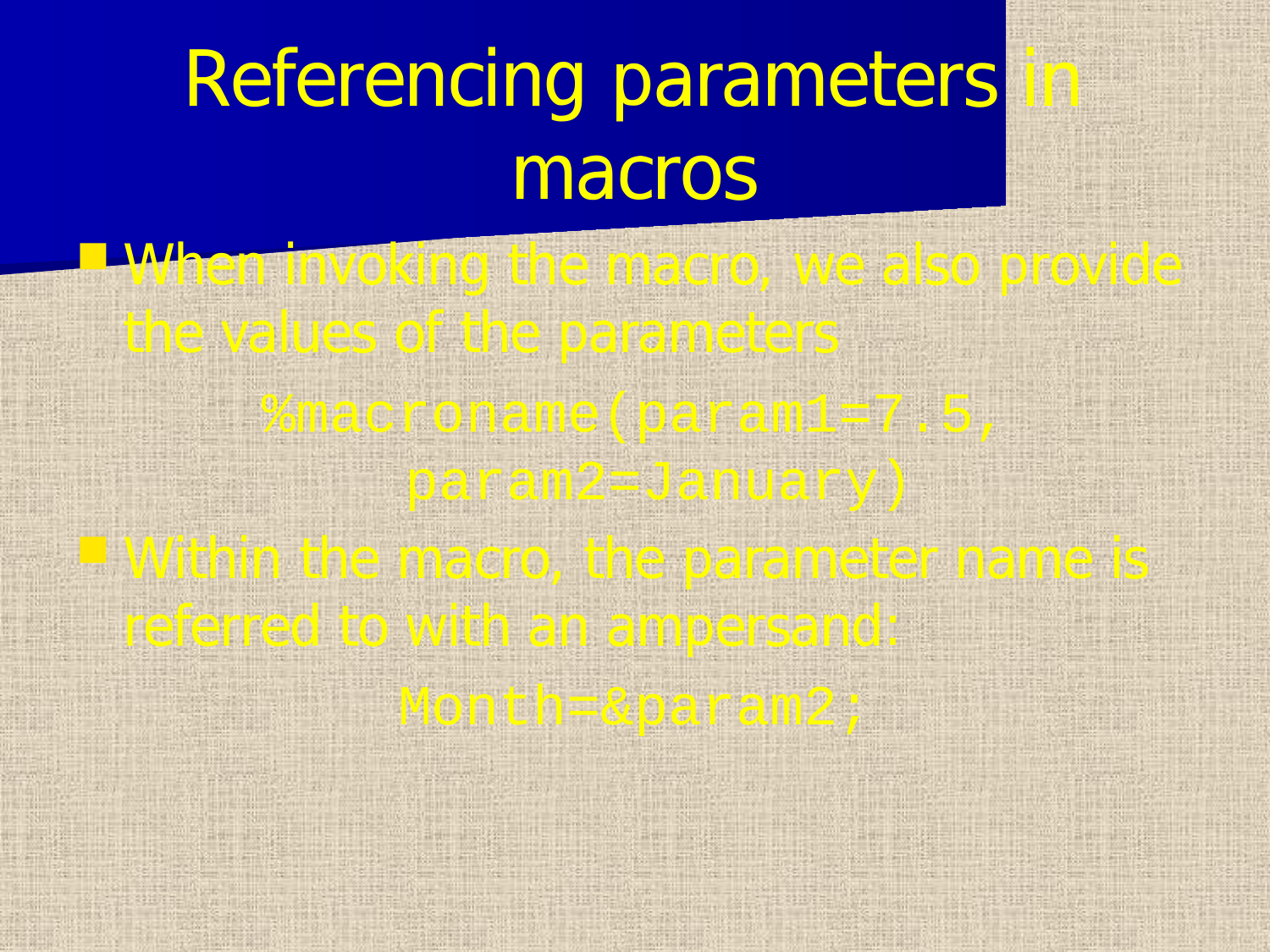

Referencing parameters in macros
When invoking the macro, we also provide the values of the parameters
%macroname(param1=7.5, param2=January)
Within the macro, the parameter name is referred to with an ampersand:
Month=&param2;